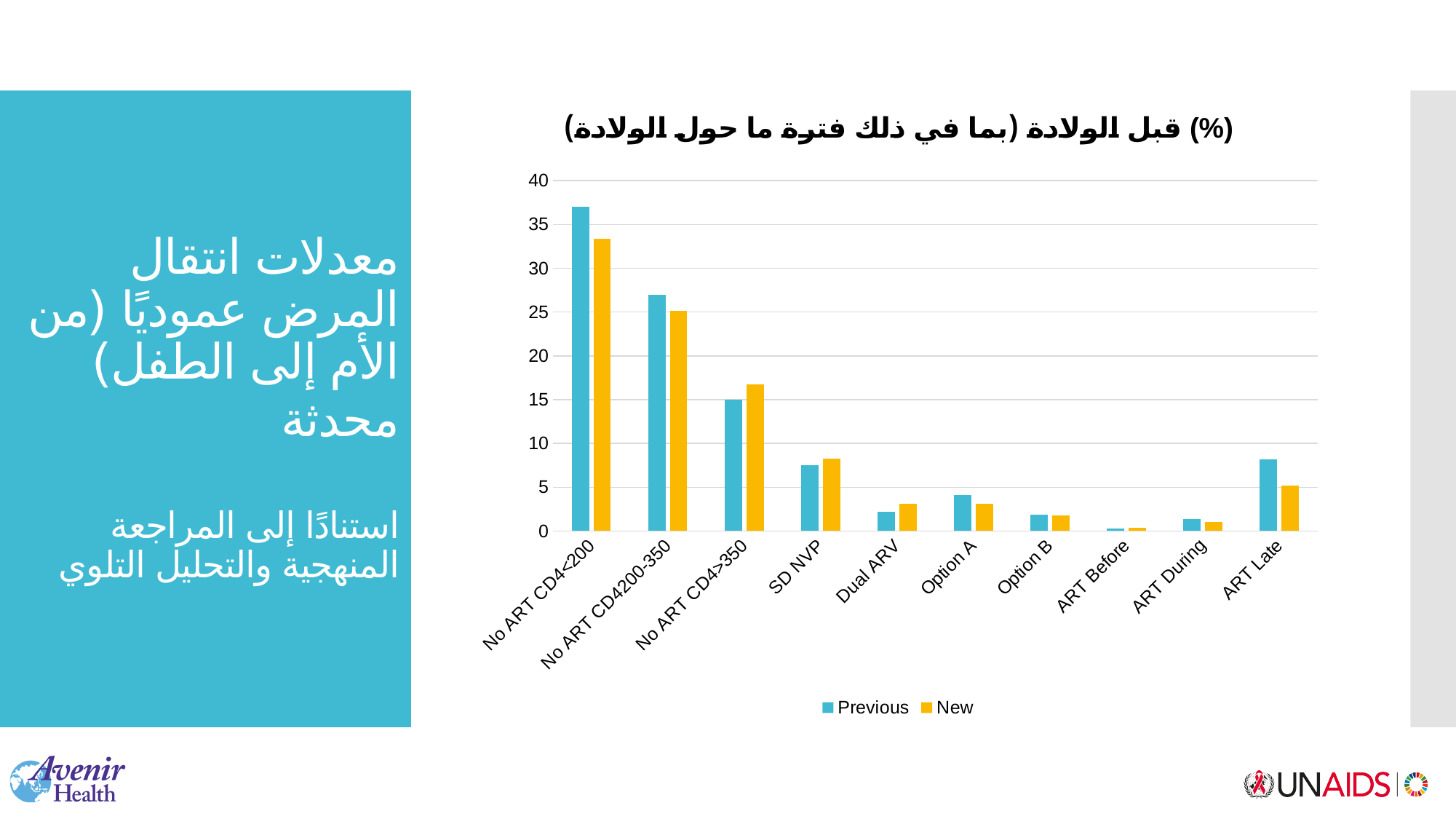

### Chart: قبل الولادة (بما في ذلك فترة ما حول الولادة) (%)

| Category | Previous | New |
|---|---|---|
| No ART CD4<200 | 37.0 | 33.4 |
| No ART CD4200-350 | 27.0 | 25.1 |
| No ART CD4>350 | 15.0 | 16.7 |
| SD NVP | 7.5 | 8.3 |
| Dual ARV | 2.2 | 3.1 |
| Option A | 4.1 | 3.1 |
| Option B | 1.9 | 1.8 |
| ART Before | 0.26 | 0.33 |
| ART During | 1.4 | 1.0 |
| ART Late | 8.2 | 5.2 |
# معدلات انتقال المرض عموديًا (من الأم إلى الطفل) محدثة
استنادًا إلى المراجعة المنهجية والتحليل التلوي